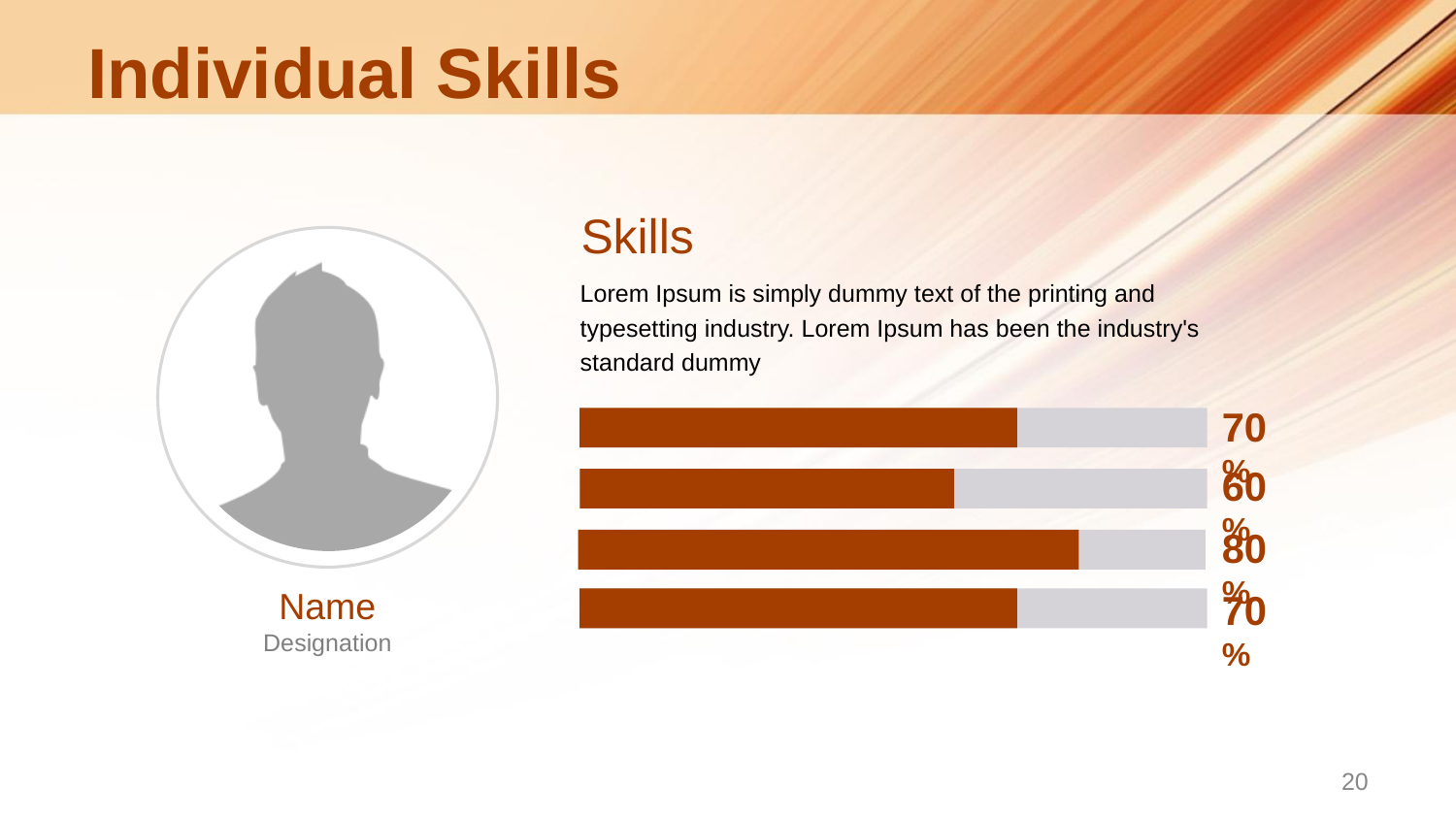

# Individual Skills
Skills

Lorem Ipsum is simply dummy text of the printing and typesetting industry. Lorem Ipsum has been the industry's standard dummy
70%

60%

80%

Name
Designation
70%

20